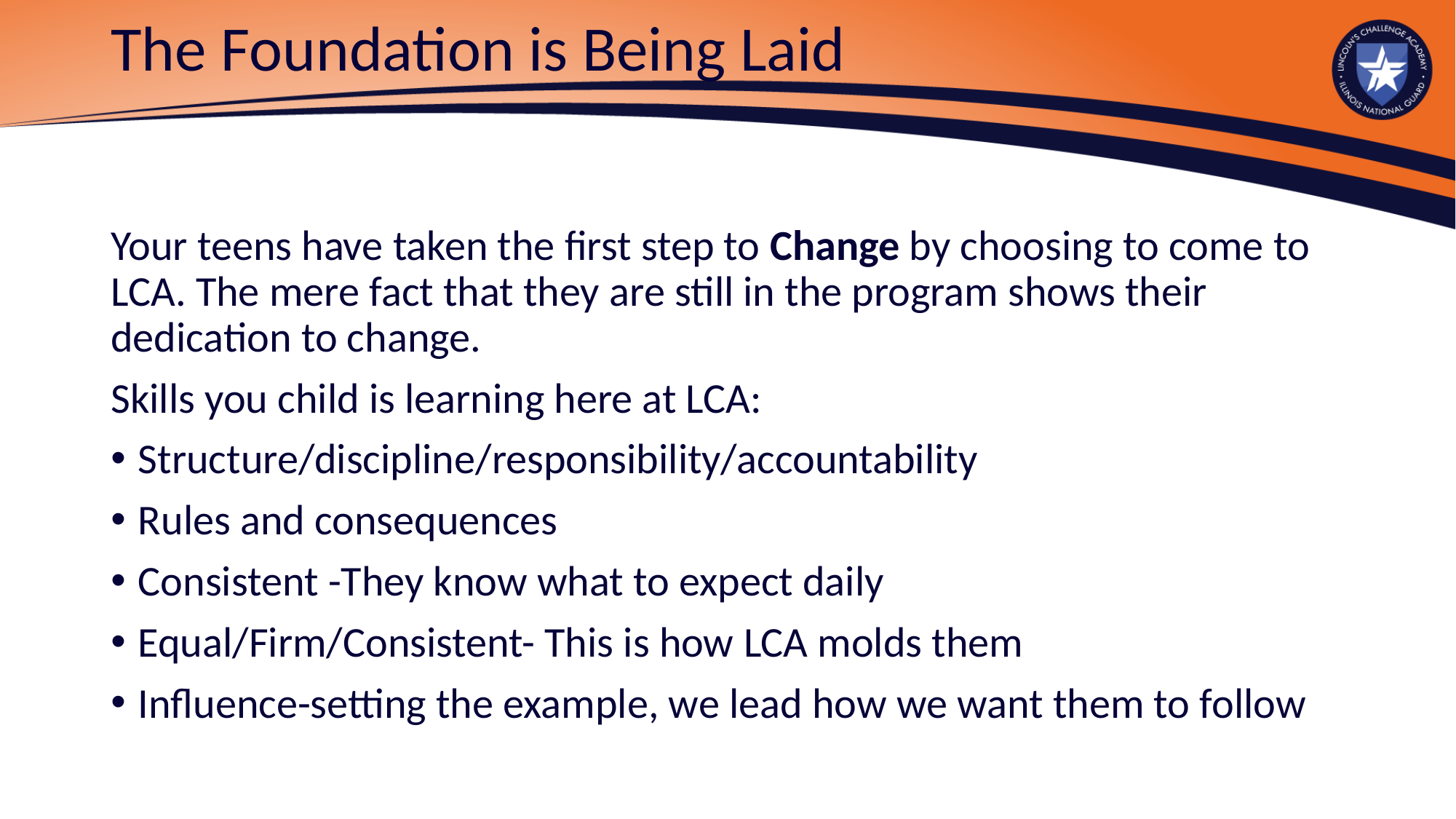

# The Foundation is Being Laid
Your teens have taken the first step to Change by choosing to come to LCA. The mere fact that they are still in the program shows their dedication to change.
Skills you child is learning here at LCA:
Structure/discipline/responsibility/accountability
Rules and consequences
Consistent -They know what to expect daily
Equal/Firm/Consistent- This is how LCA molds them
Influence-setting the example, we lead how we want them to follow